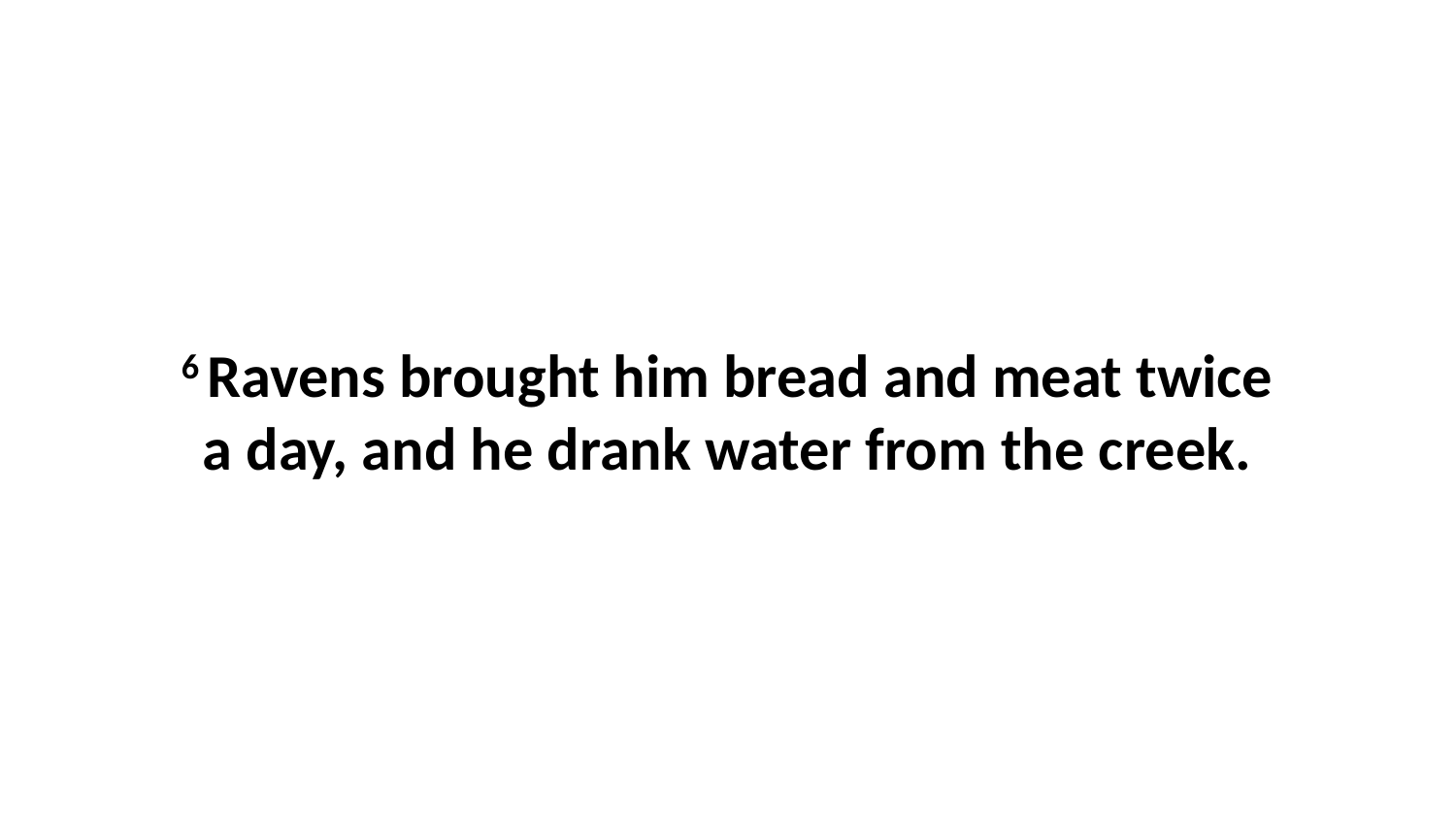

6 Ravens brought him bread and meat twice a day, and he drank water from the creek.